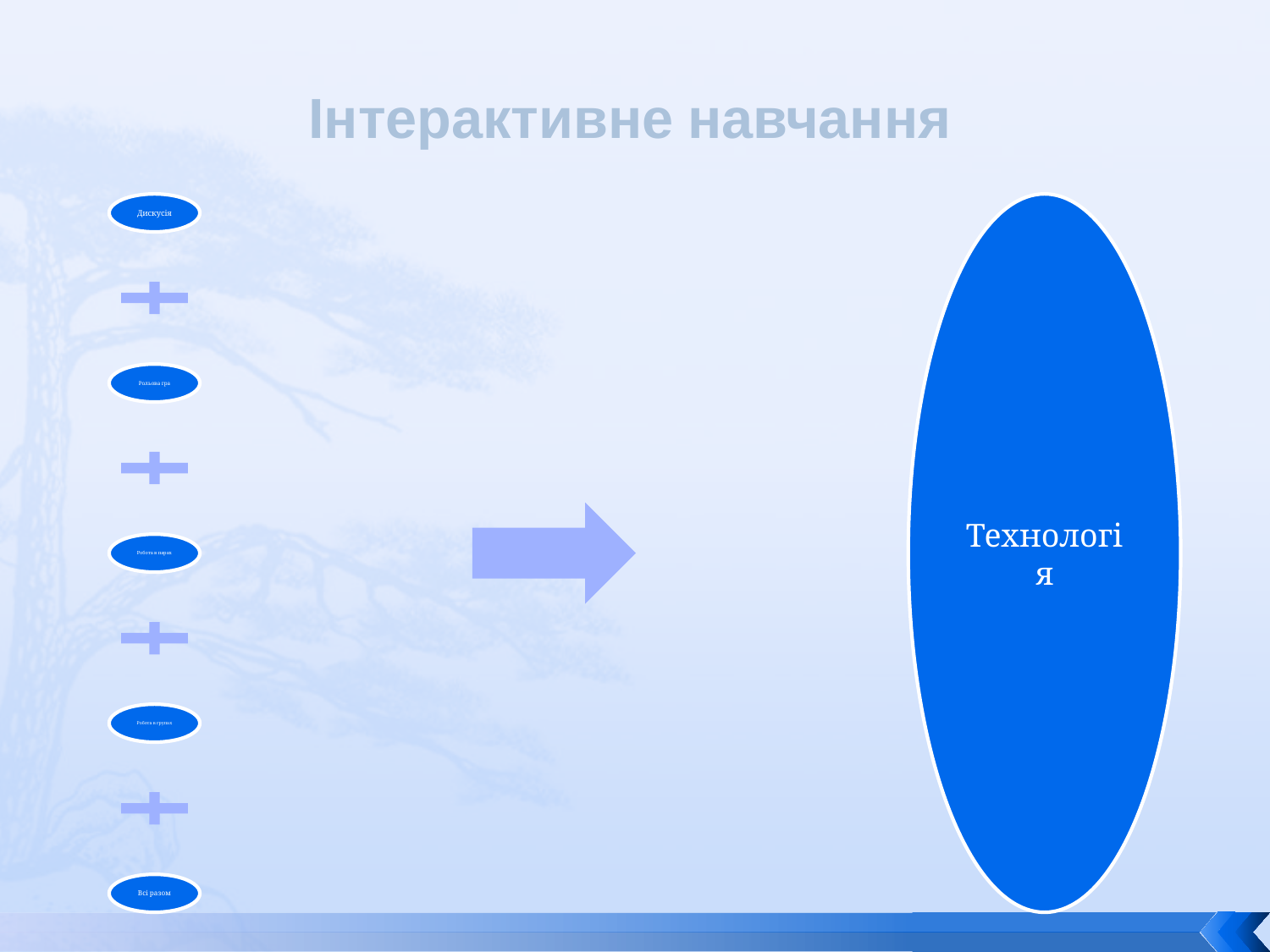

Інтерактивне навчання
#
Дискусія
Рольова гра
Технологія
Робота в парах
Робота в групах
Всі разом